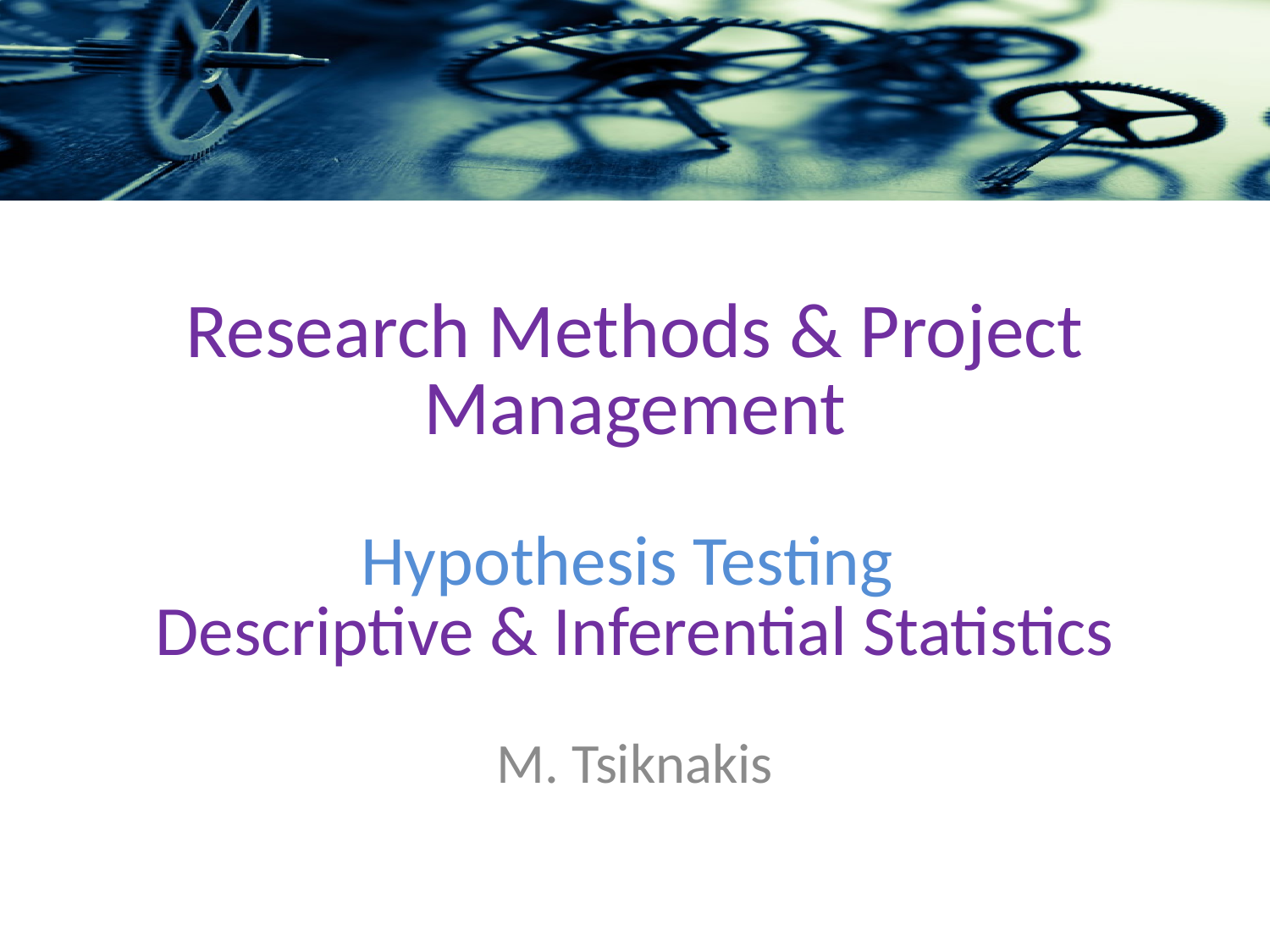

# Research Methods & Project Management Hypothesis Testing Descriptive & Inferential Statistics
M. Tsiknakis